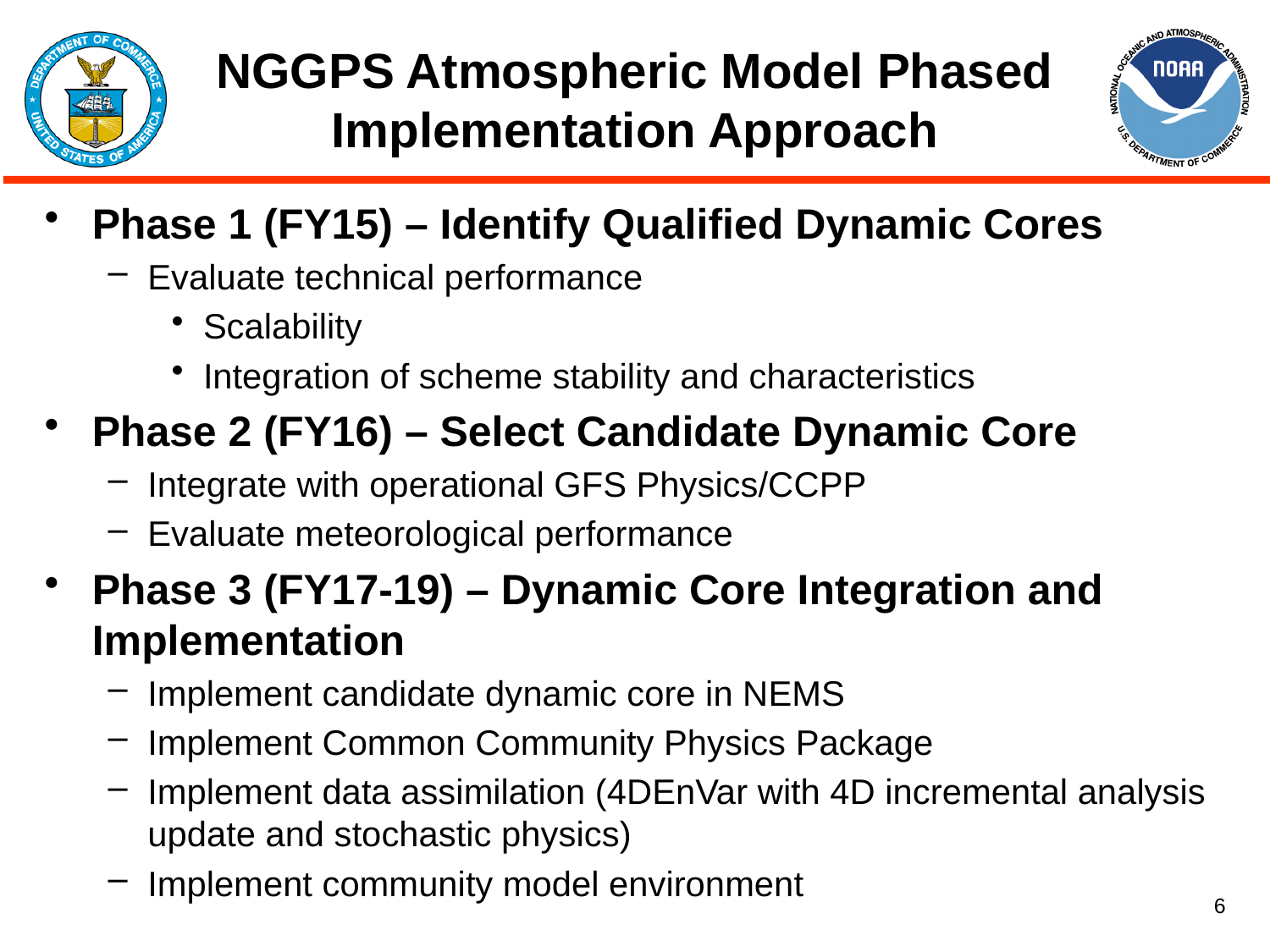

# NGGPS Atmospheric Model Phased Implementation Approach
Phase 1 (FY15) – Identify Qualified Dynamic Cores
Evaluate technical performance
Scalability
Integration of scheme stability and characteristics
Phase 2 (FY16) – Select Candidate Dynamic Core
Integrate with operational GFS Physics/CCPP
Evaluate meteorological performance
Phase 3 (FY17-19) – Dynamic Core Integration and Implementation
Implement candidate dynamic core in NEMS
Implement Common Community Physics Package
Implement data assimilation (4DEnVar with 4D incremental analysis update and stochastic physics)
Implement community model environment